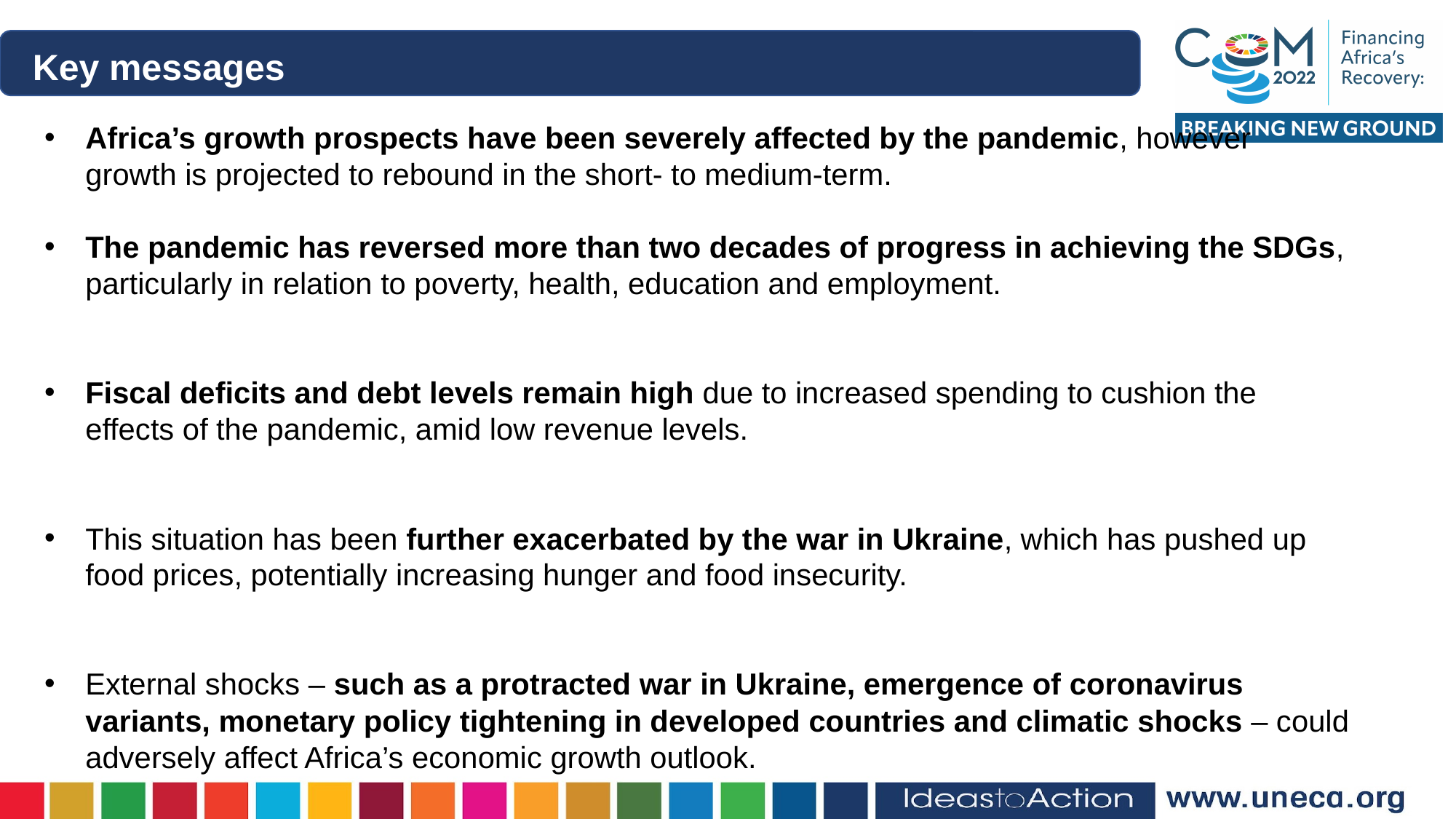

Key messages
Africa’s growth prospects have been severely affected by the pandemic, however growth is projected to rebound in the short- to medium-term.

The pandemic has reversed more than two decades of progress in achieving the SDGs, particularly in relation to poverty, health, education and employment.

Fiscal deficits and debt levels remain high due to increased spending to cushion the effects of the pandemic, amid low revenue levels.

This situation has been further exacerbated by the war in Ukraine, which has pushed up food prices, potentially increasing hunger and food insecurity.

External shocks – such as a protracted war in Ukraine, emergence of coronavirus variants, monetary policy tightening in developed countries and climatic shocks – could adversely affect Africa’s economic growth outlook.